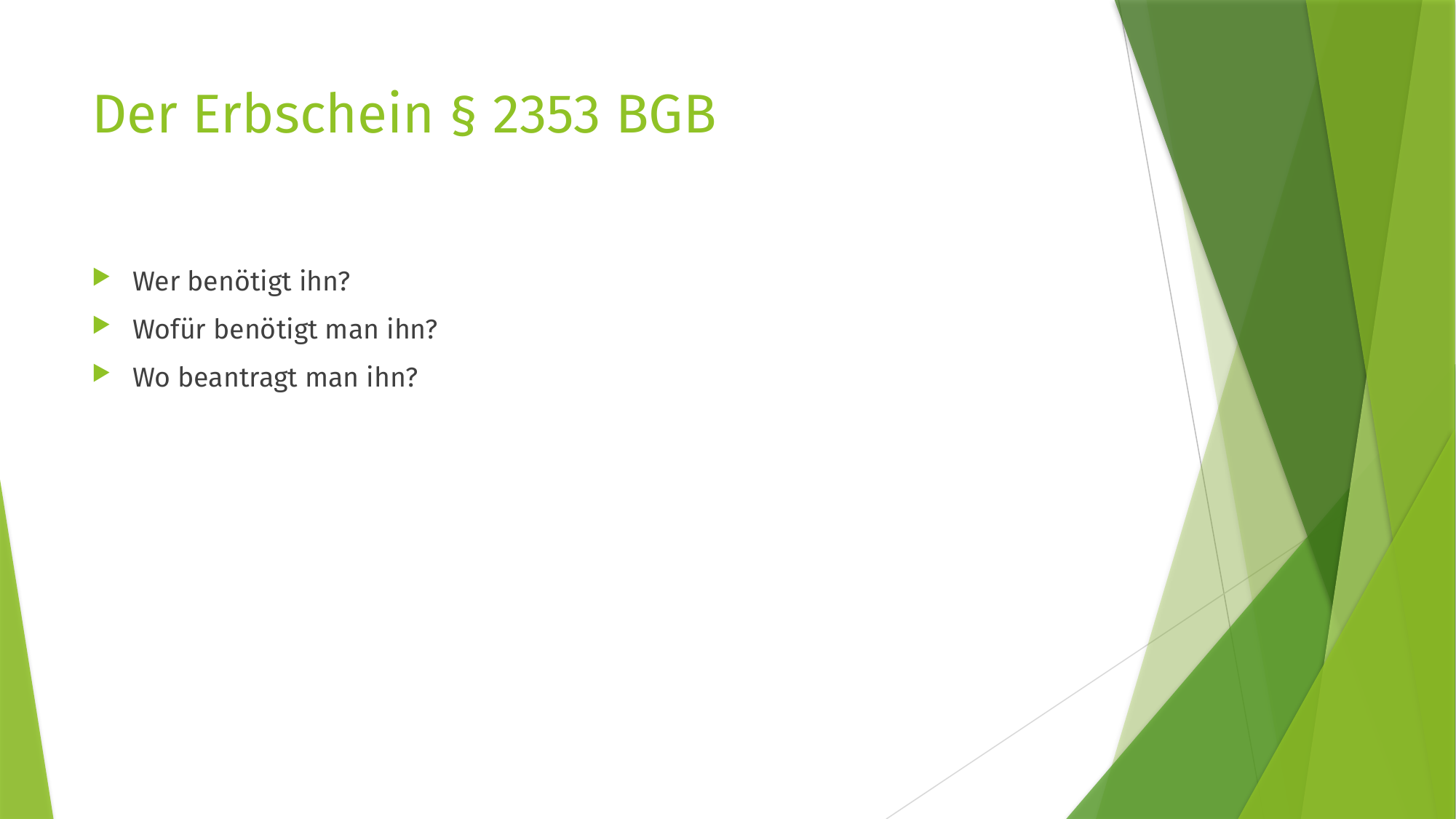

# Der Erbschein § 2353 BGB
Wer benötigt ihn?
Wofür benötigt man ihn?
Wo beantragt man ihn?